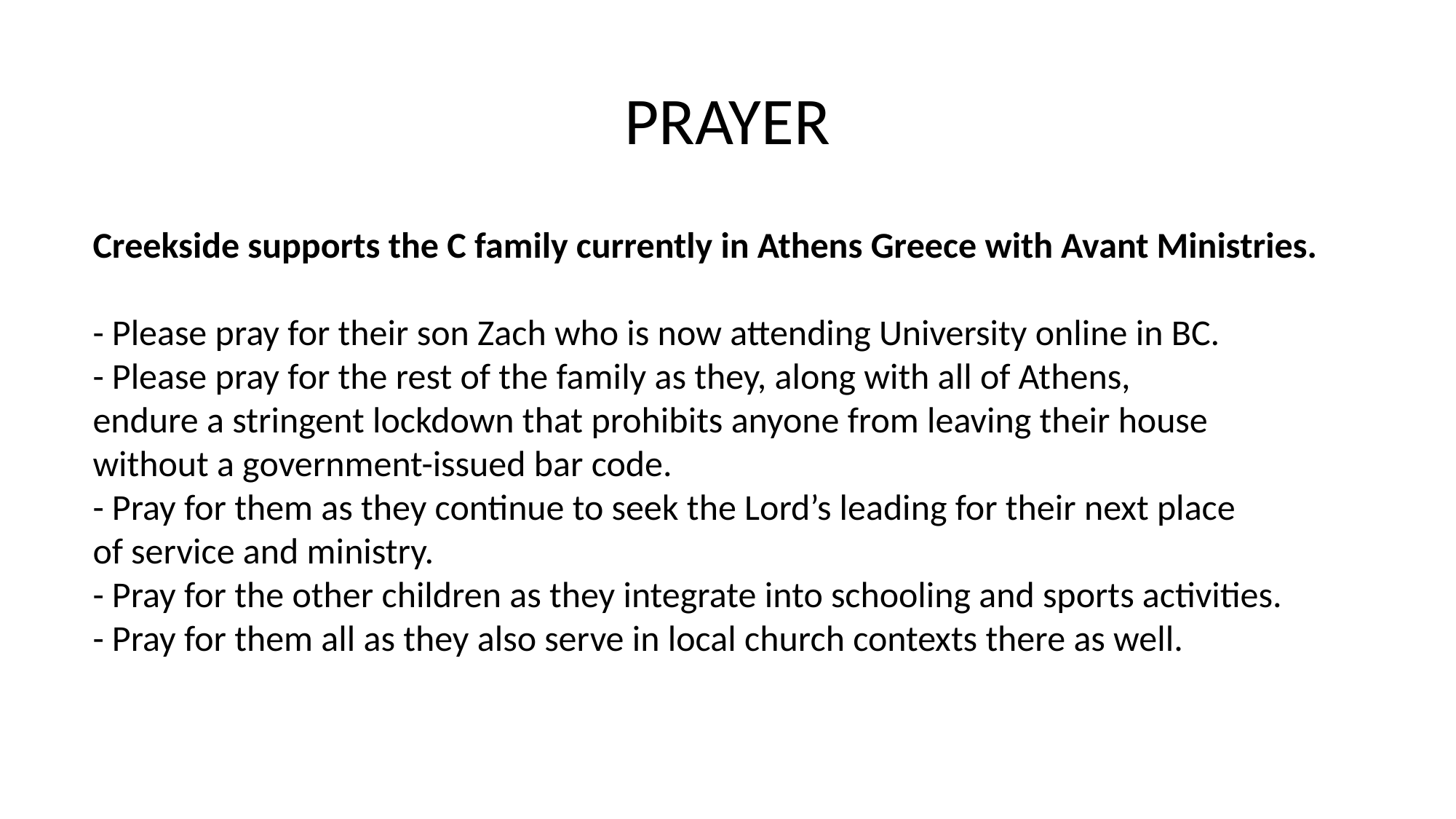

# PRAYER
Creekside supports the C family currently in Athens Greece with Avant Ministries.

- Please pray for their son Zach who is now attending University online in BC.
- Please pray for the rest of the family as they, along with all of Athens,
endure a stringent lockdown that prohibits anyone from leaving their house
without a government-issued bar code.
- Pray for them as they continue to seek the Lord’s leading for their next place
of service and ministry.
- Pray for the other children as they integrate into schooling and sports activities.
- Pray for them all as they also serve in local church contexts there as well.